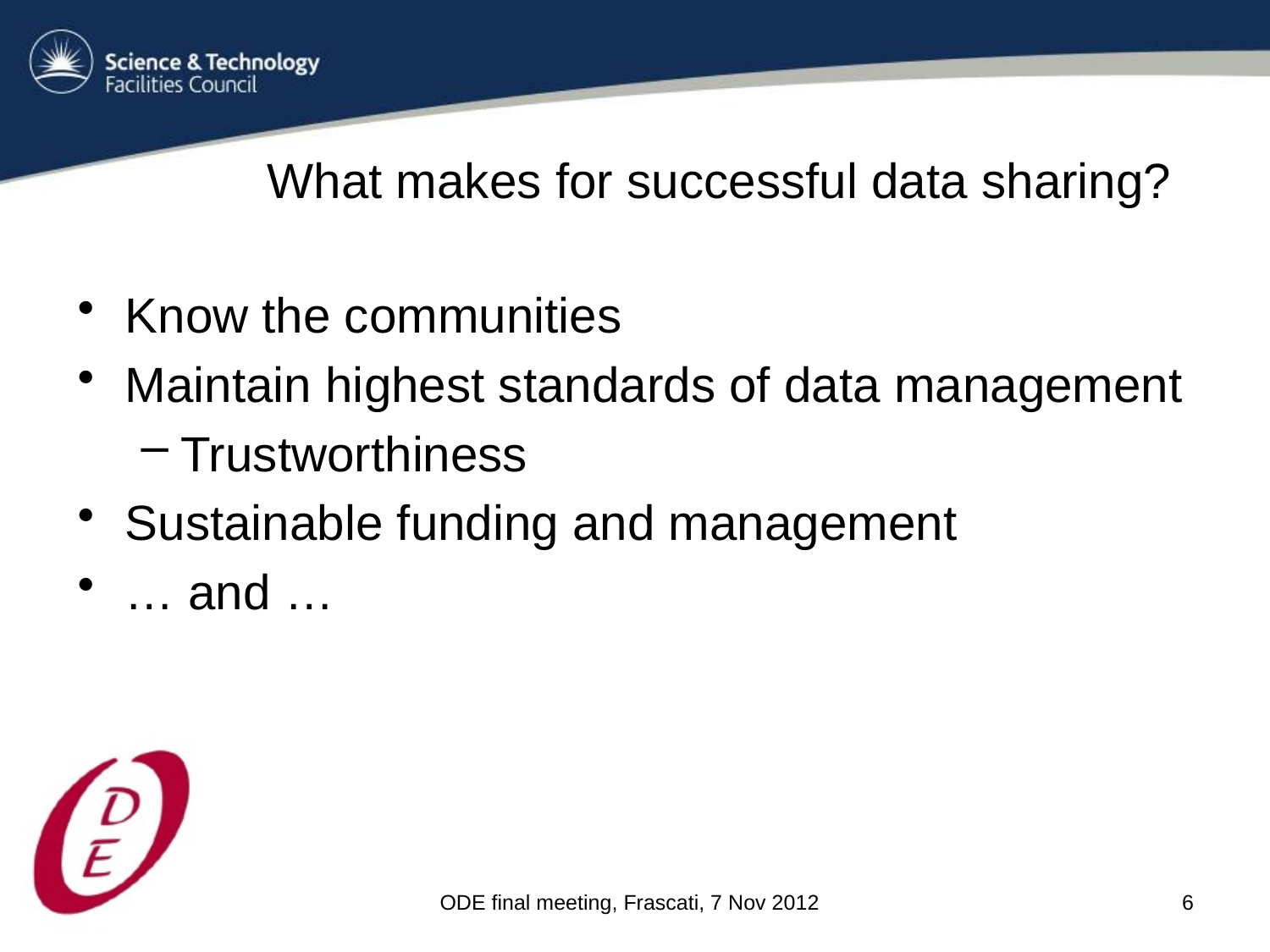

# What makes for successful data sharing?
Know the communities
Maintain highest standards of data management
Trustworthiness
Sustainable funding and management
… and …
ODE final meeting, Frascati, 7 Nov 2012
6